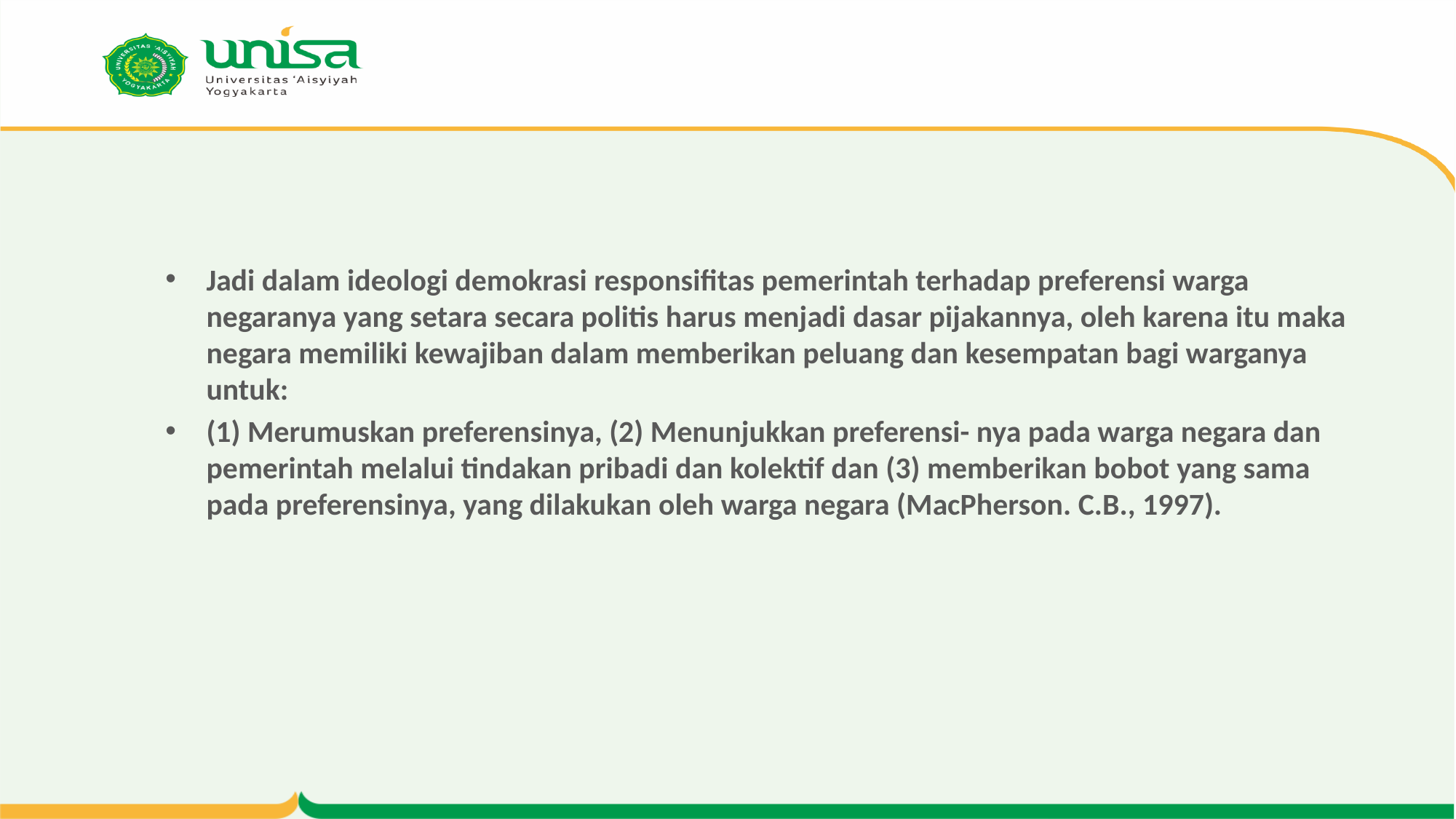

#
Jadi dalam ideologi demokrasi responsifitas pemerintah terhadap preferensi warga negaranya yang setara secara politis harus menjadi dasar pijakannya, oleh karena itu maka negara memiliki kewajiban dalam memberikan peluang dan kesempatan bagi warganya untuk:
(1) Merumuskan preferensinya, (2) Menunjukkan preferensi- nya pada warga negara dan pemerintah melalui tindakan pribadi dan kolektif dan (3) memberikan bobot yang sama pada preferensinya, yang dilakukan oleh warga negara (MacPherson. C.B., 1997).